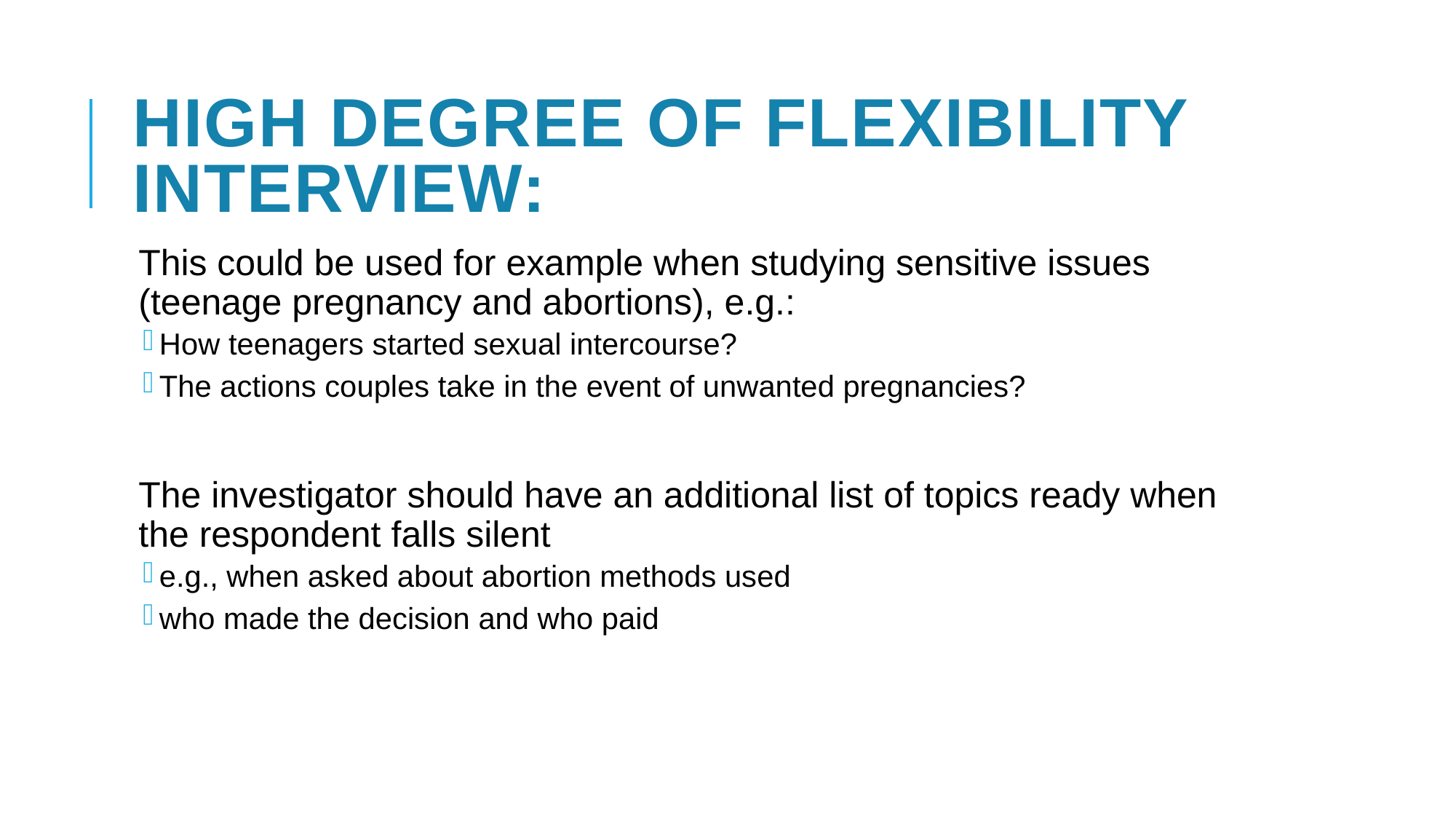

# High degree of flexibility Interview:
This could be used for example when studying sensitive issues (teenage pregnancy and abortions), e.g.:
How teenagers started sexual intercourse?
The actions couples take in the event of unwanted pregnancies?

The investigator should have an additional list of topics ready when the respondent falls silent
e.g., when asked about abortion methods used
who made the decision and who paid